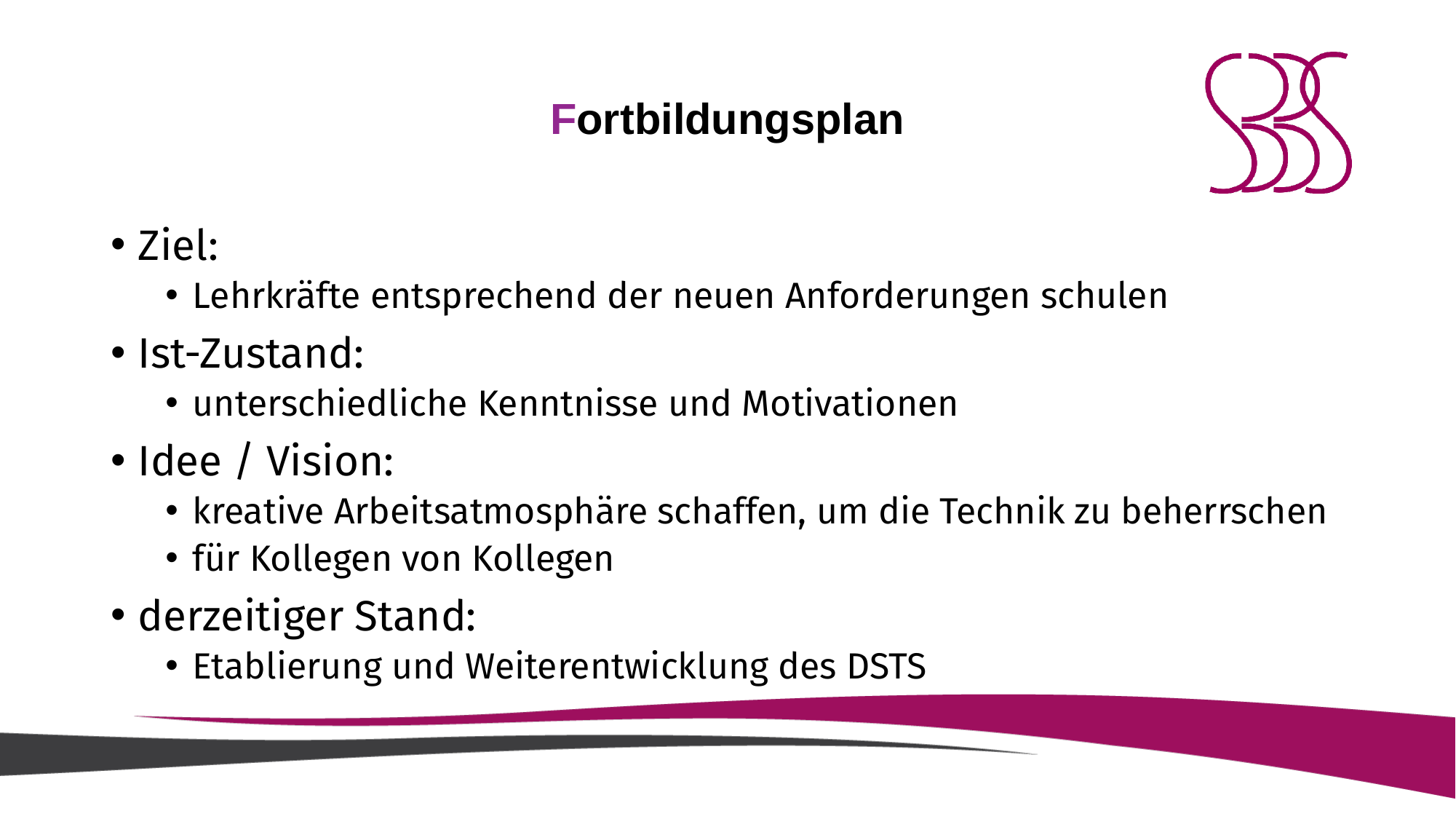

# Fortbildungsplan
Ziel:
Lehrkräfte entsprechend der neuen Anforderungen schulen
Ist-Zustand:
unterschiedliche Kenntnisse und Motivationen
Idee / Vision:
kreative Arbeitsatmosphäre schaffen, um die Technik zu beherrschen
für Kollegen von Kollegen
derzeitiger Stand:
Etablierung und Weiterentwicklung des DSTS